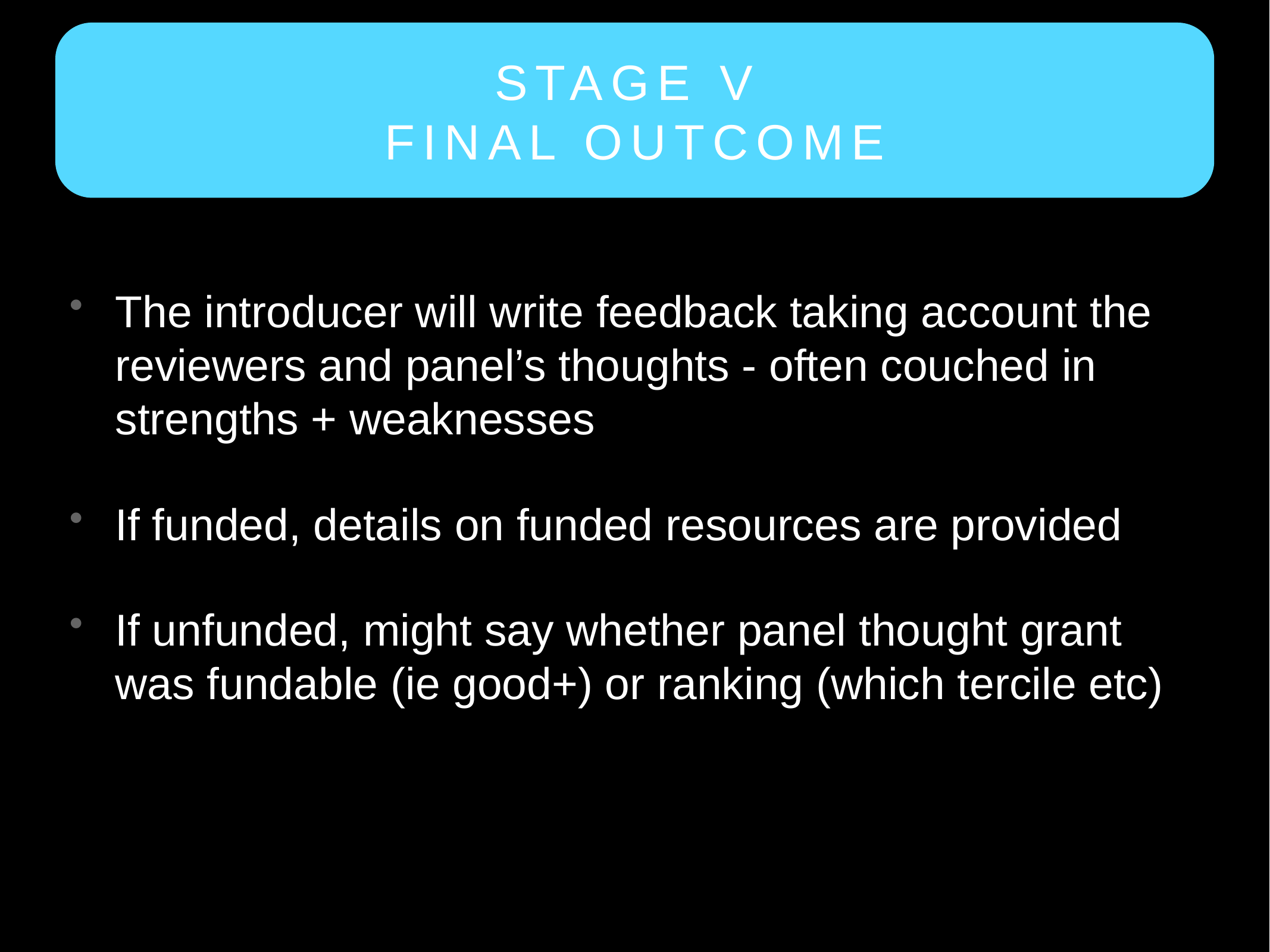

STAGE V
final outcome
The introducer will write feedback taking account the reviewers and panel’s thoughts - often couched in strengths + weaknesses
If funded, details on funded resources are provided
If unfunded, might say whether panel thought grant was fundable (ie good+) or ranking (which tercile etc)